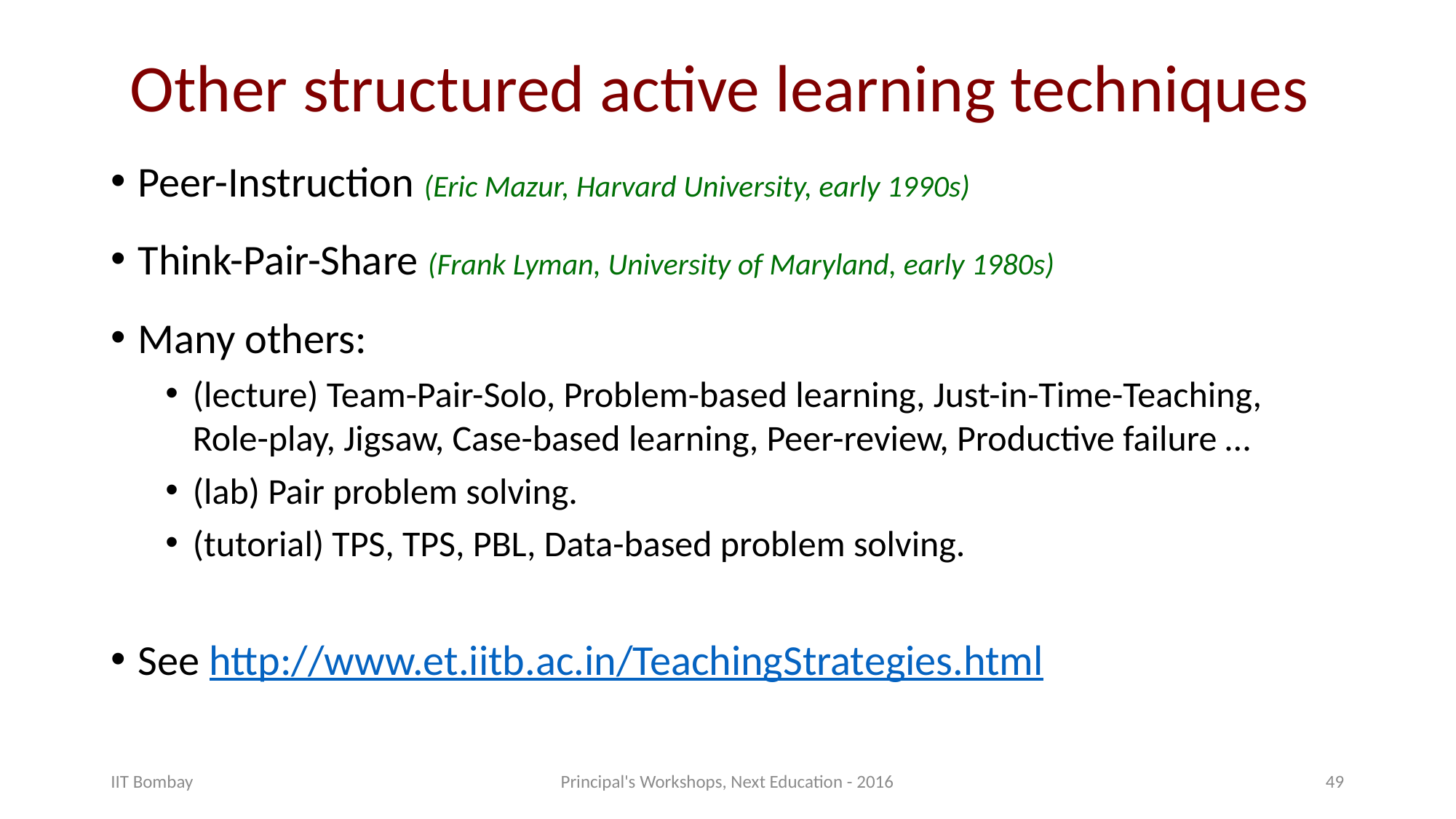

# Other structured active learning techniques
Peer-Instruction (Eric Mazur, Harvard University, early 1990s)
Think-Pair-Share (Frank Lyman, University of Maryland, early 1980s)
Many others:
(lecture) Team-Pair-Solo, Problem-based learning, Just-in-Time-Teaching, Role-play, Jigsaw, Case-based learning, Peer-review, Productive failure …
(lab) Pair problem solving.
(tutorial) TPS, TPS, PBL, Data-based problem solving.

See http://www.et.iitb.ac.in/TeachingStrategies.html
IIT Bombay
Principal's Workshops, Next Education - 2016
49